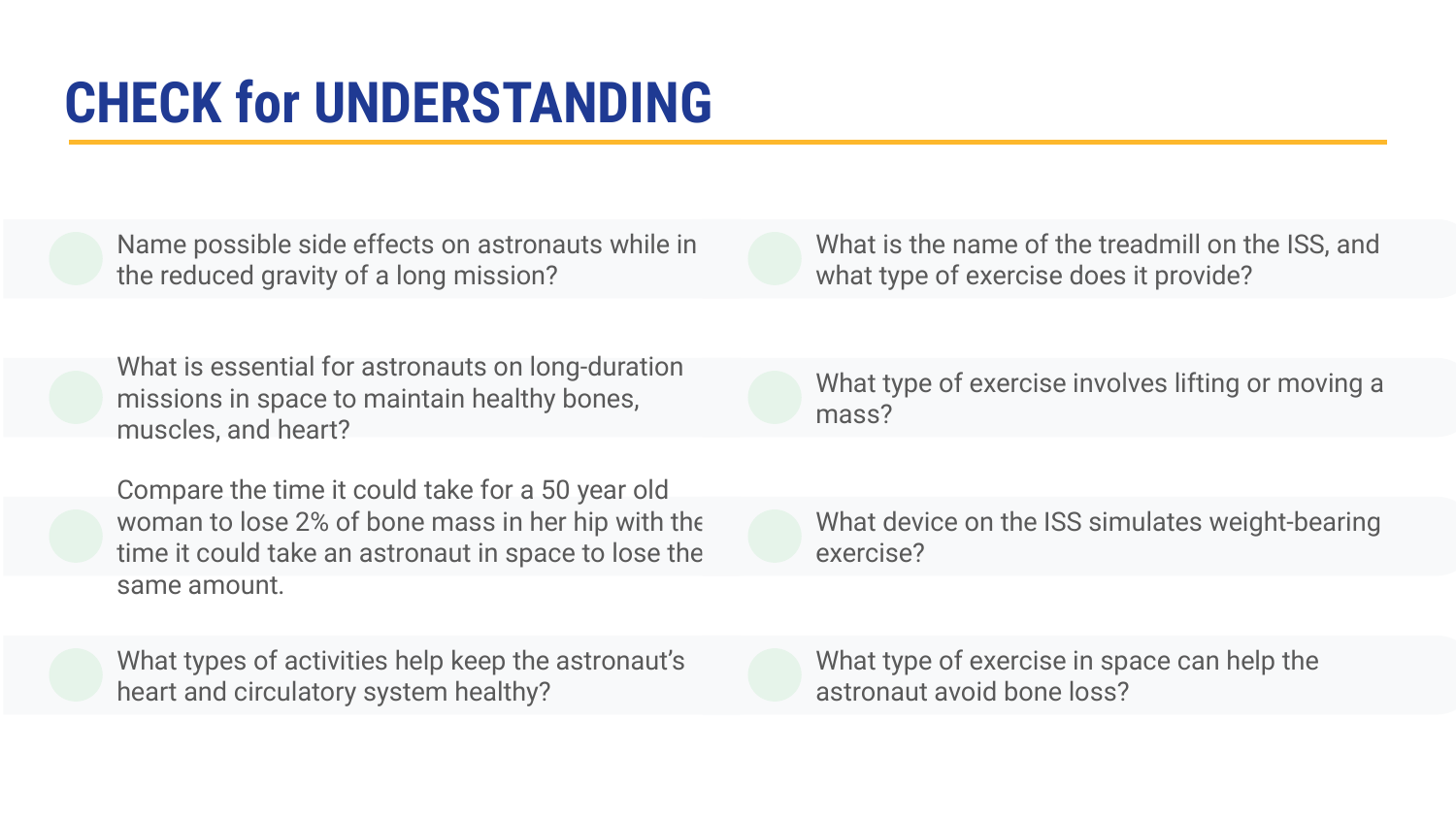

# CHECK for UNDERSTANDING

Name possible side effects on astronauts while in the reduced gravity of a long mission?

What is the name of the treadmill on the ISS, and what type of exercise does it provide?

What is essential for astronauts on long-duration missions in space to maintain healthy bones, muscles, and heart?

What type of exercise involves lifting or moving a mass?

Compare the time it could take for a 50 year old woman to lose 2% of bone mass in her hip with the time it could take an astronaut in space to lose the same amount.

What device on the ISS simulates weight-bearing exercise?

What types of activities help keep the astronaut’s heart and circulatory system healthy?

What type of exercise in space can help the astronaut avoid bone loss?